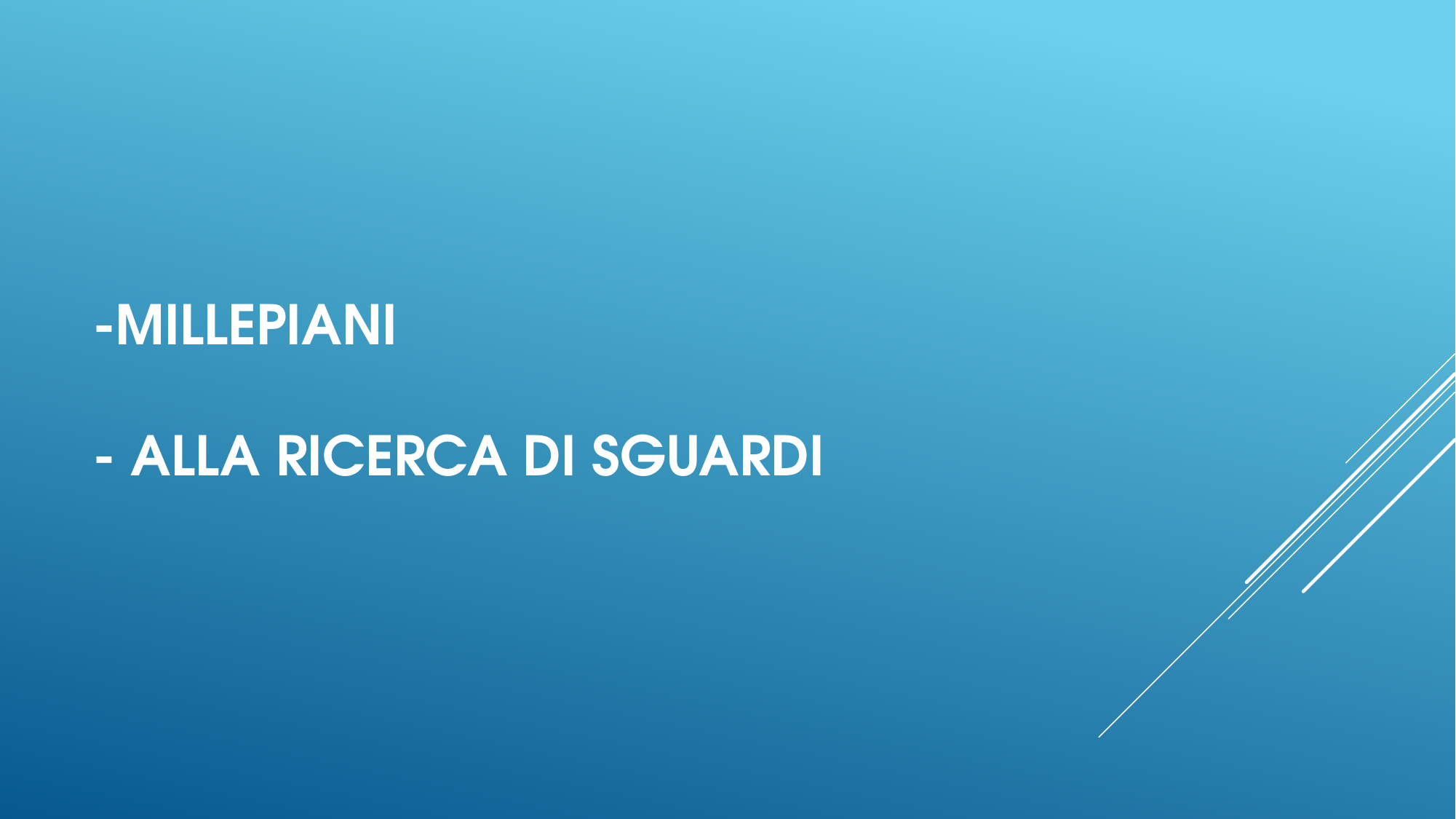

# -MILLEPIANI - ALLA RICERCA DI SGUARDI